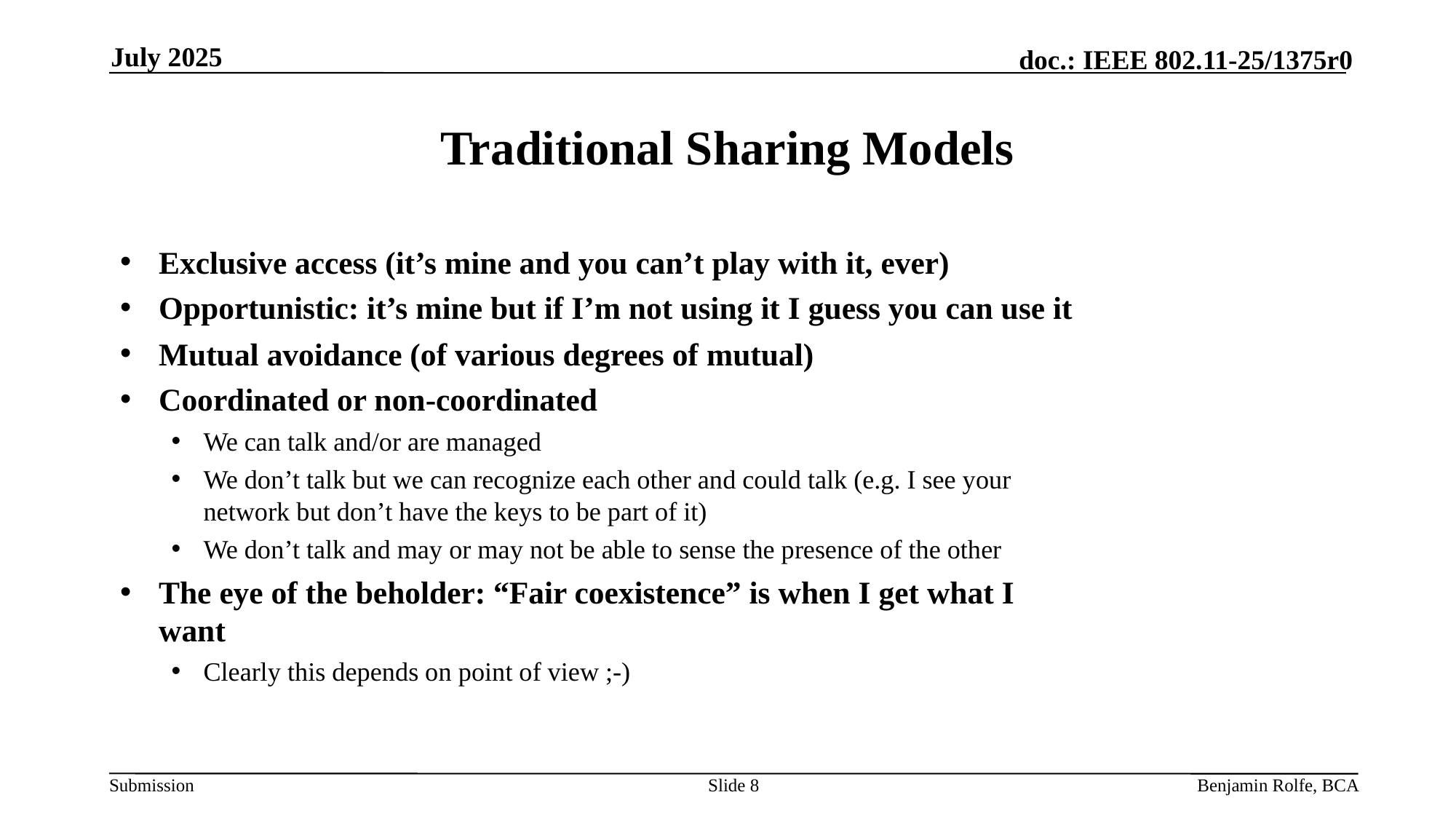

July 2025
# Traditional Sharing Models
Exclusive access (it’s mine and you can’t play with it, ever)
Opportunistic: it’s mine but if I’m not using it I guess you can use it
Mutual avoidance (of various degrees of mutual)
Coordinated or non-coordinated
We can talk and/or are managed
We don’t talk but we can recognize each other and could talk (e.g. I see your network but don’t have the keys to be part of it)
We don’t talk and may or may not be able to sense the presence of the other
The eye of the beholder: “Fair coexistence” is when I get what I want
Clearly this depends on point of view ;-)

Slide 8
Benjamin Rolfe, BCA